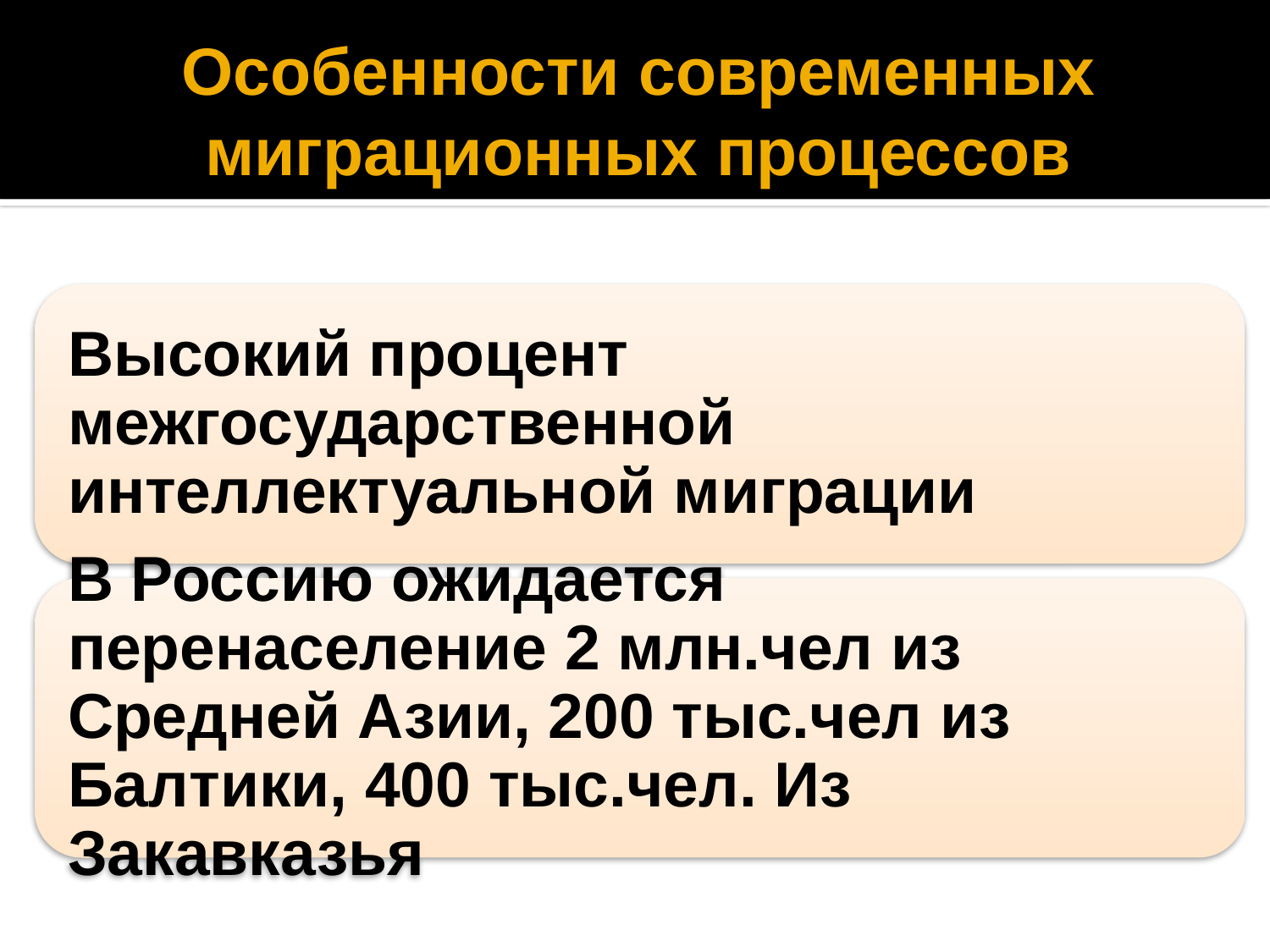

# Особенности современных миграционных процессов
Высокий процент межгосударственной интеллектуальной миграции
В Россию ожидается перенаселение 2 млн.чел из Средней Азии, 200 тыс.чел из Балтики, 400 тыс.чел. Из Закавказья